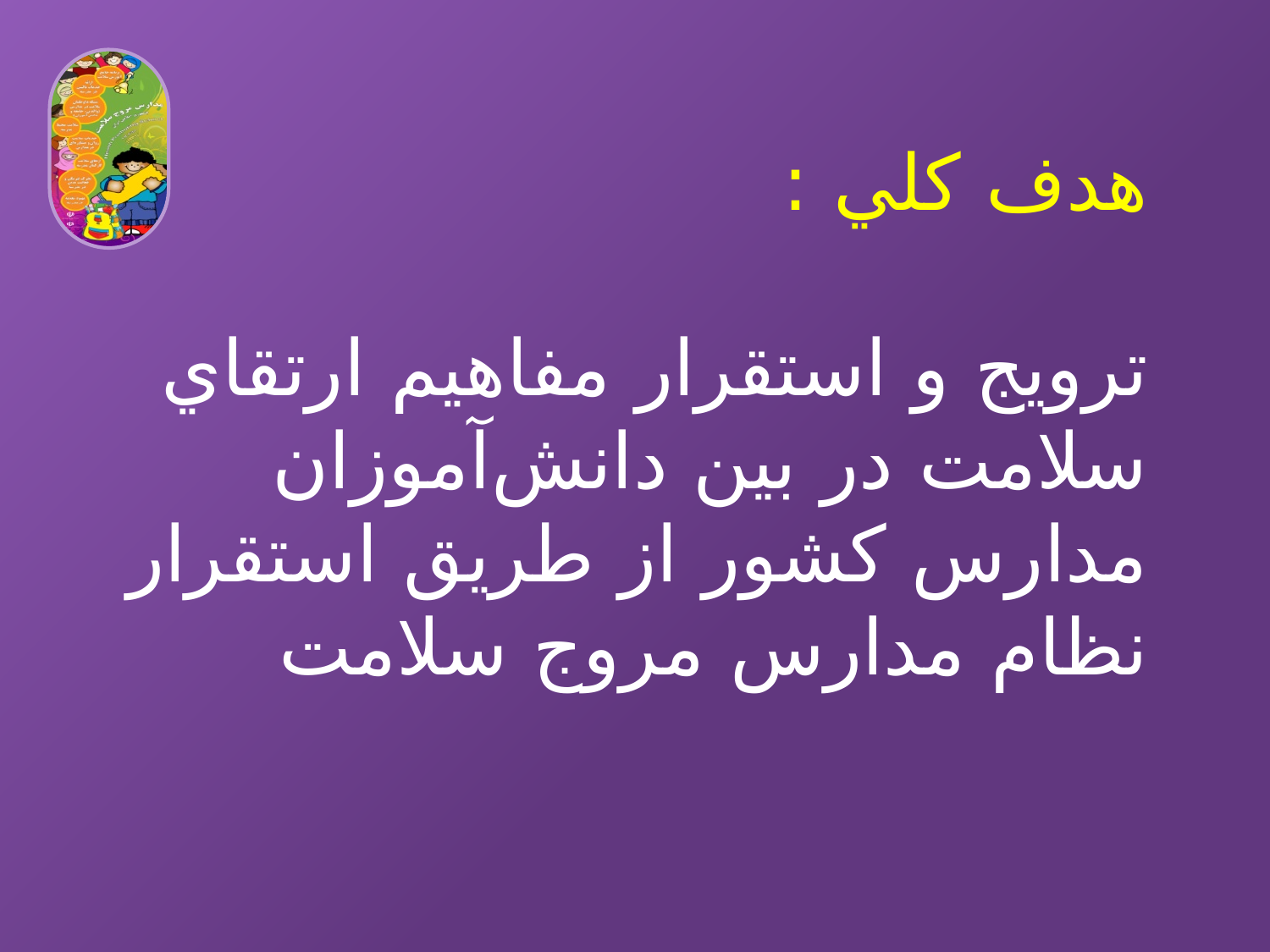

# هدف كلي :‌ ترويج و استقرار مفاهيم ارتقاي سلامت در بين دانش‌آموزان مدارس كشور از طريق استقرار نظام مدارس مروج سلامت